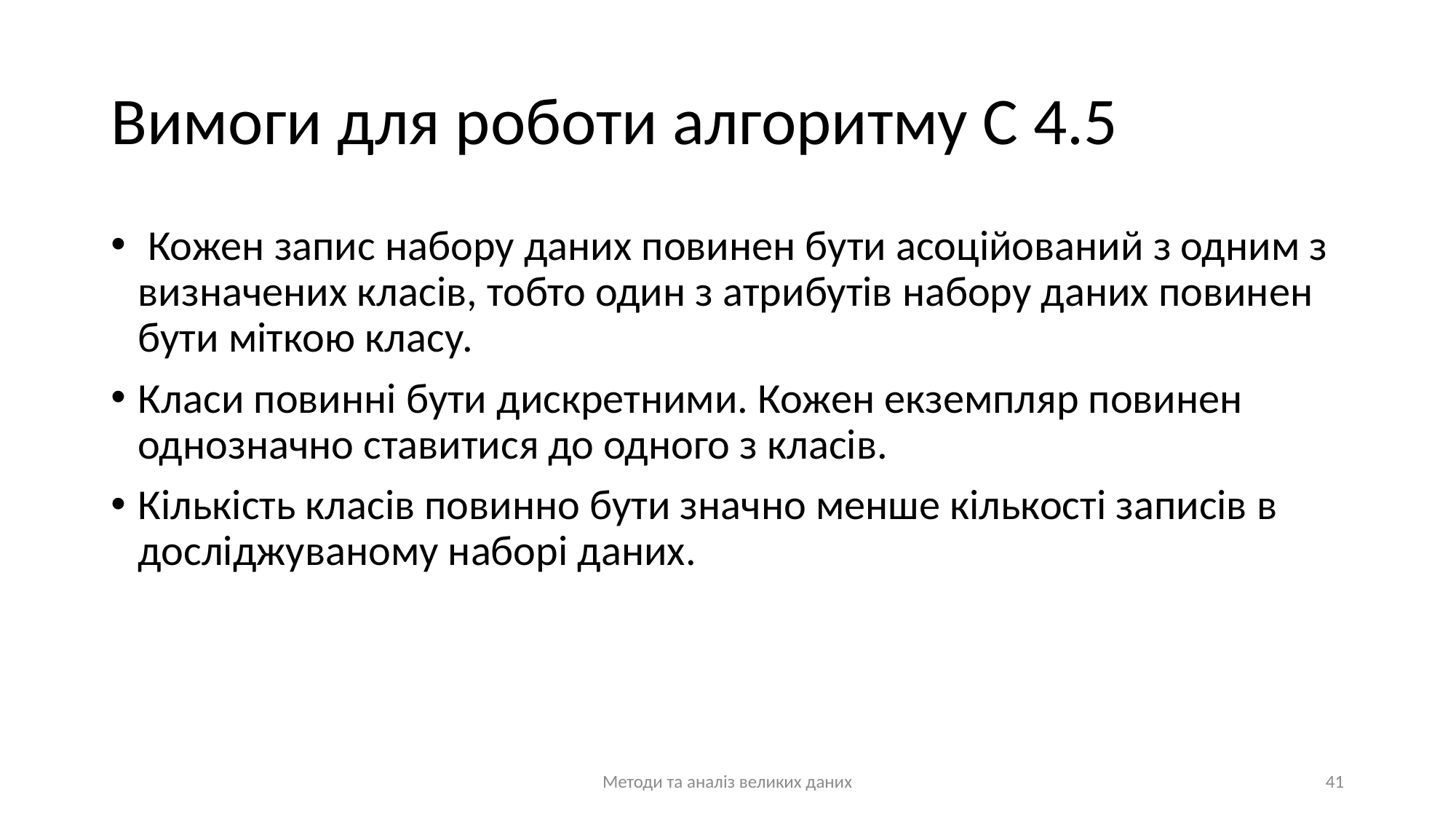

# Вимоги для роботи алгоритму C 4.5
 Кожен запис набору даних повинен бути асоційований з одним з визначених класів, тобто один з атрибутів набору даних повинен бути міткою класу.
Класи повинні бути дискретними. Кожен екземпляр повинен однозначно ставитися до одного з класів.
Кількість класів повинно бути значно менше кількості записів в досліджуваному наборі даних.

Методи та аналіз великих даних
41